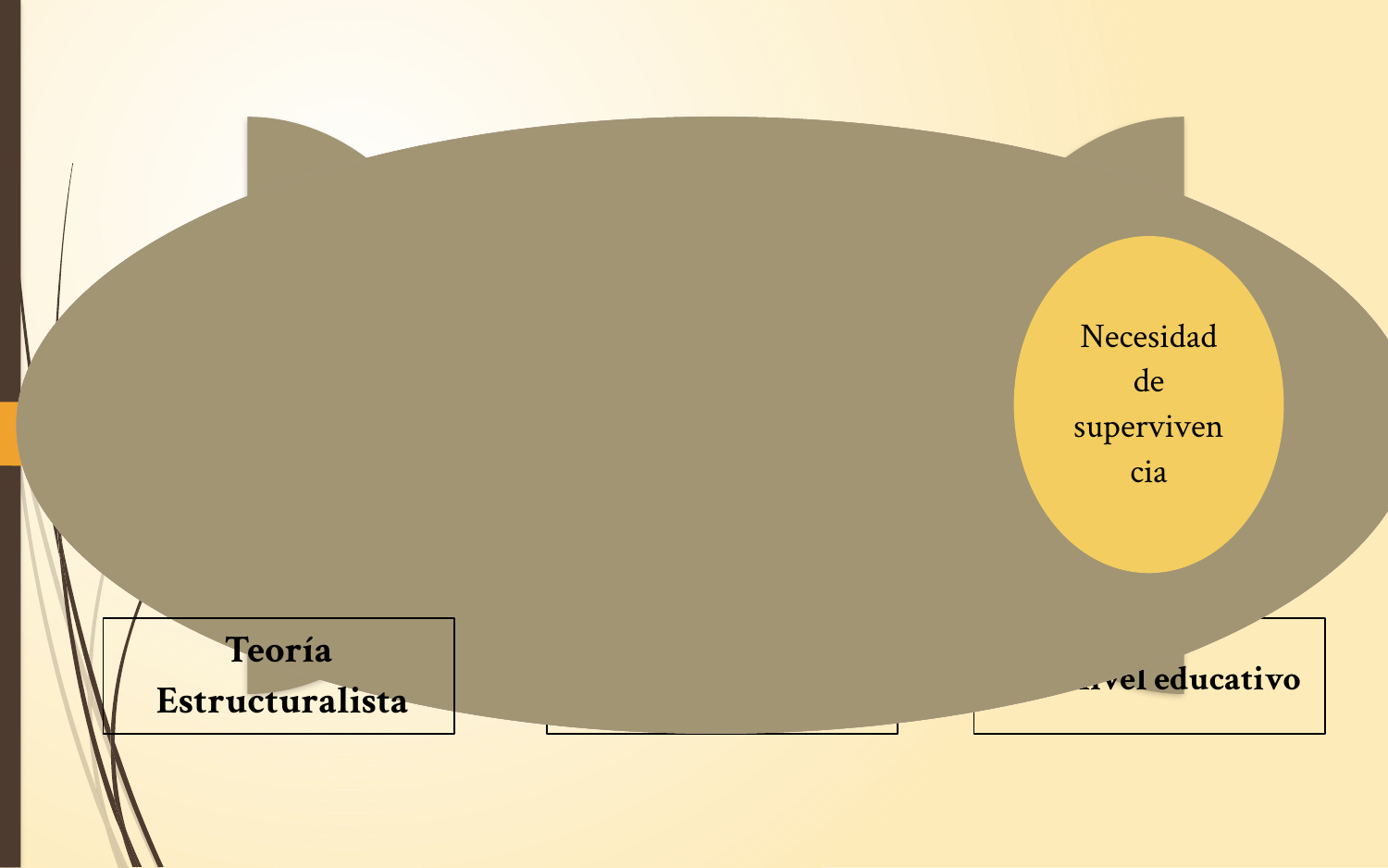

Teoría
 Estructuralista
Migración
=
Dólar
Interna
=
Bajo nivel educativo
Necesidad de supervivencia